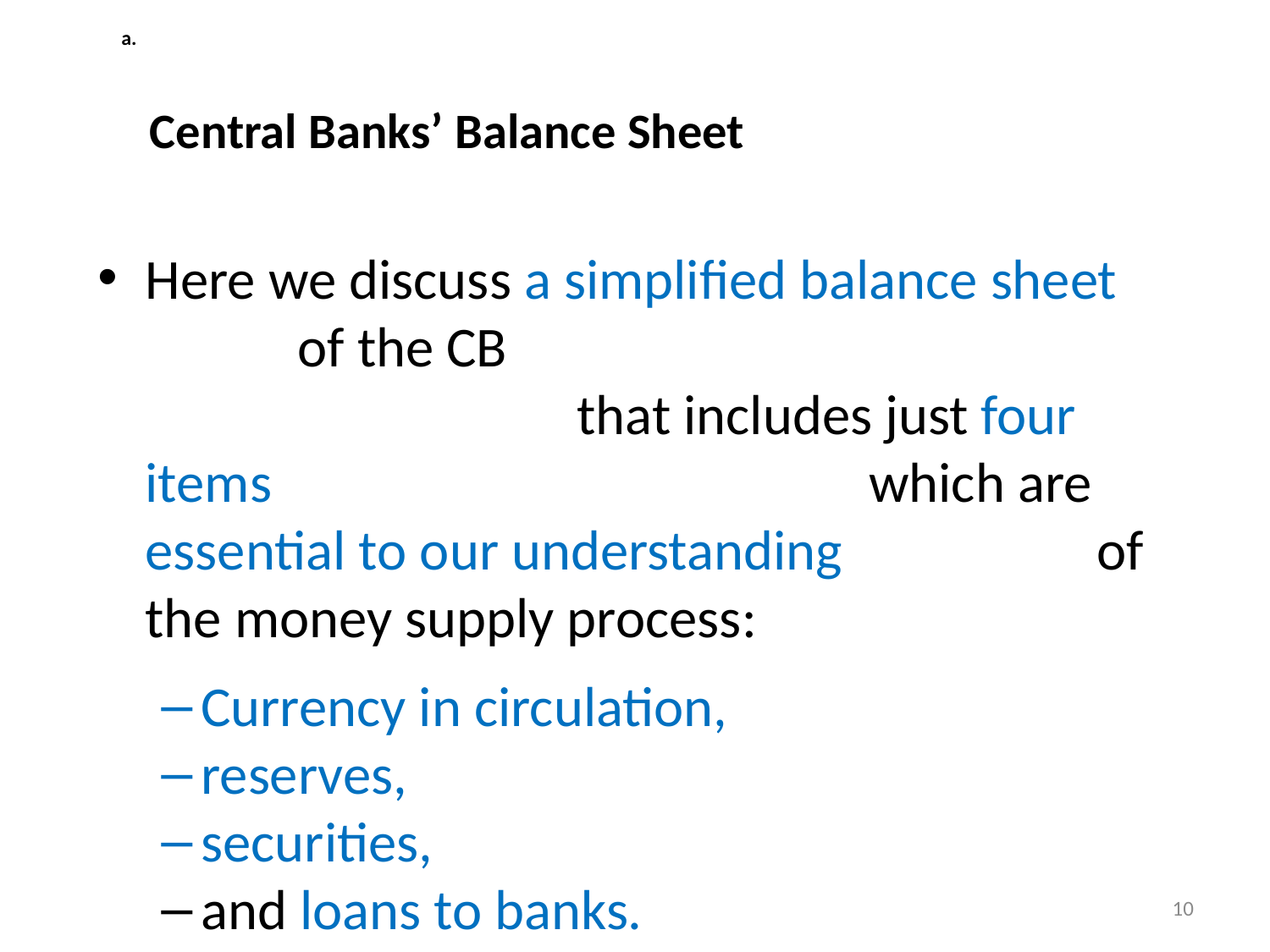

# Central Banks’ Balance Sheet
Here we discuss a simplified balance sheet                  of the CB                                                                                        that includes just four items                                               which are essential to our understanding                    of the money supply process:
Currency in circulation,
reserves,
securities,
and loans to banks.

10